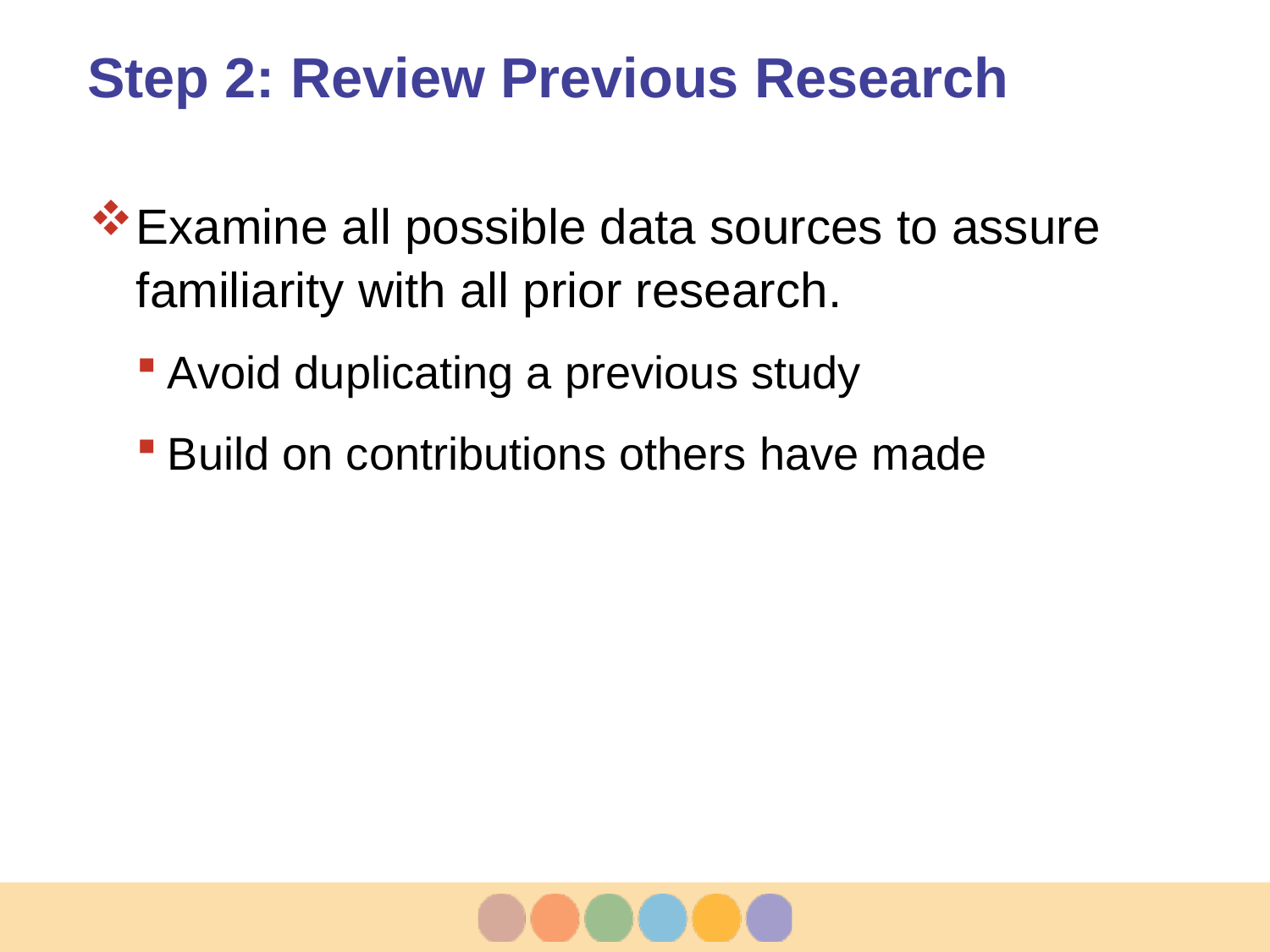

# Step 2: Review Previous Research
Examine all possible data sources to assure familiarity with all prior research.
Avoid duplicating a previous study
Build on contributions others have made